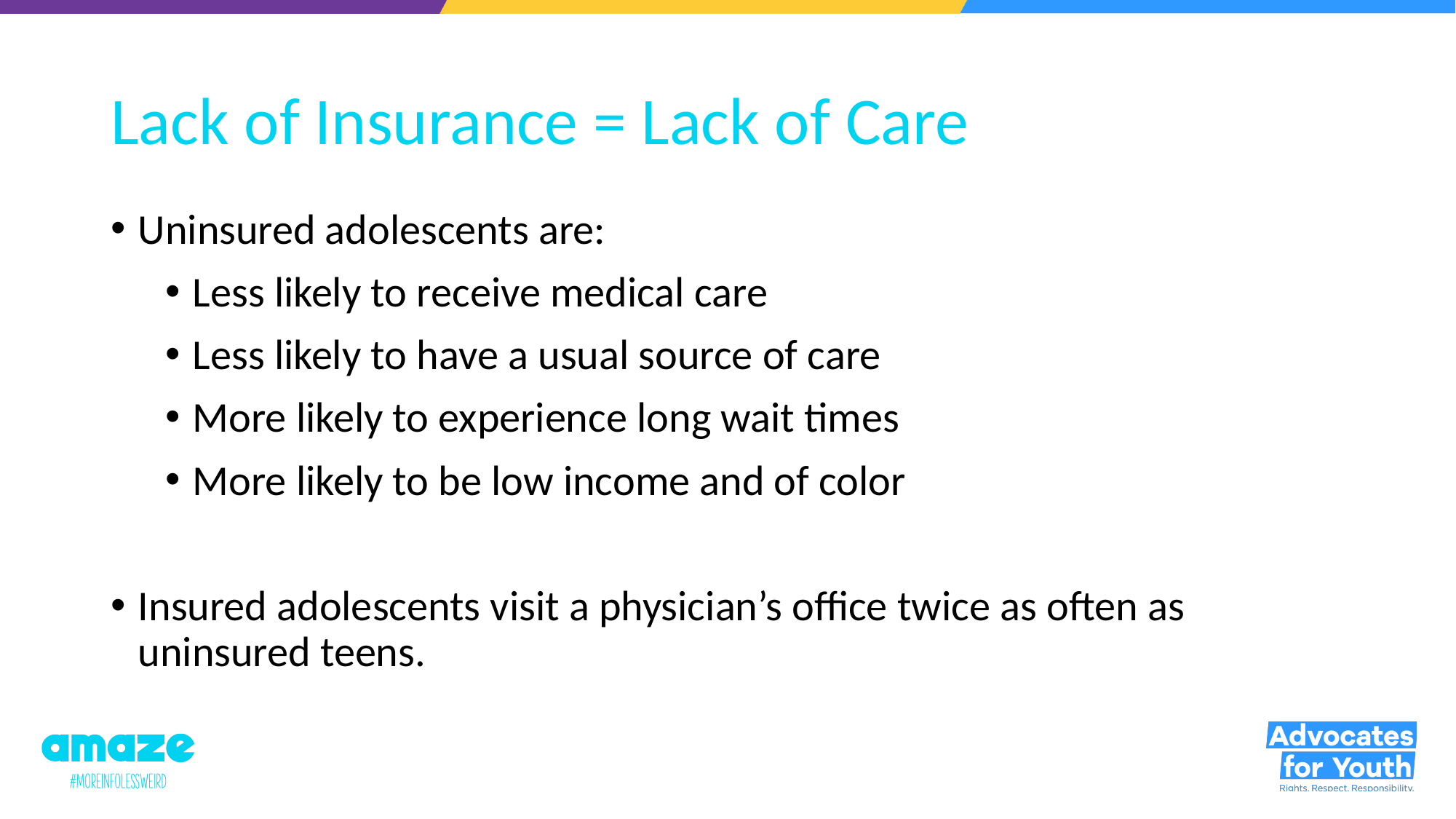

# Lack of Insurance = Lack of Care
Uninsured adolescents are:
Less likely to receive medical care
Less likely to have a usual source of care
More likely to experience long wait times
More likely to be low income and of color

Insured adolescents visit a physician’s office twice as often as uninsured teens.